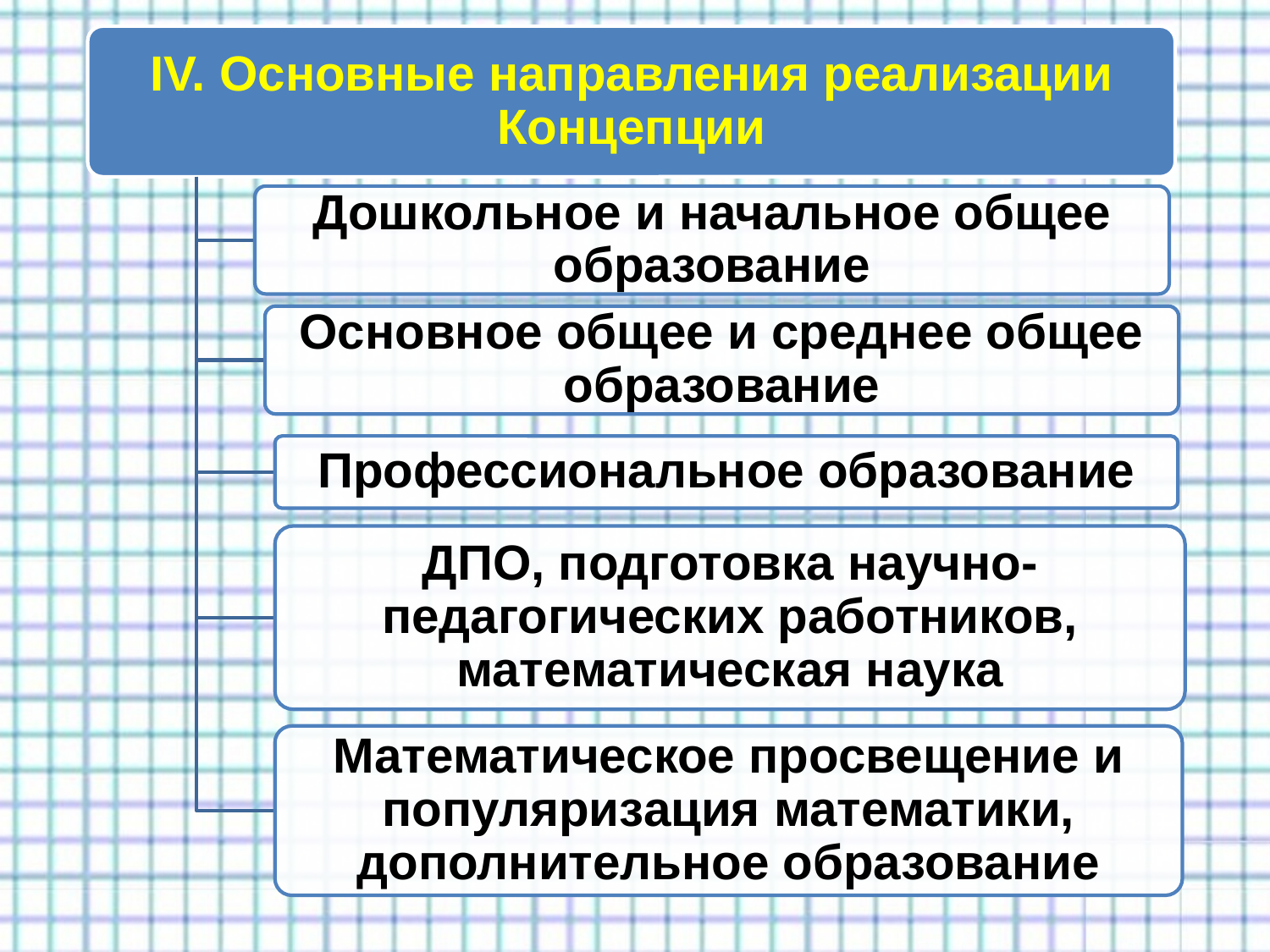

IV. Основные направления реализации Концепции
Дошкольное и начальное общее образование
Основное общее и среднее общее образование
Профессиональное образование
ДПО, подготовка научно-педагогических работников, математическая наука
Математическое просвещение и популяризация математики, дополнительное образование